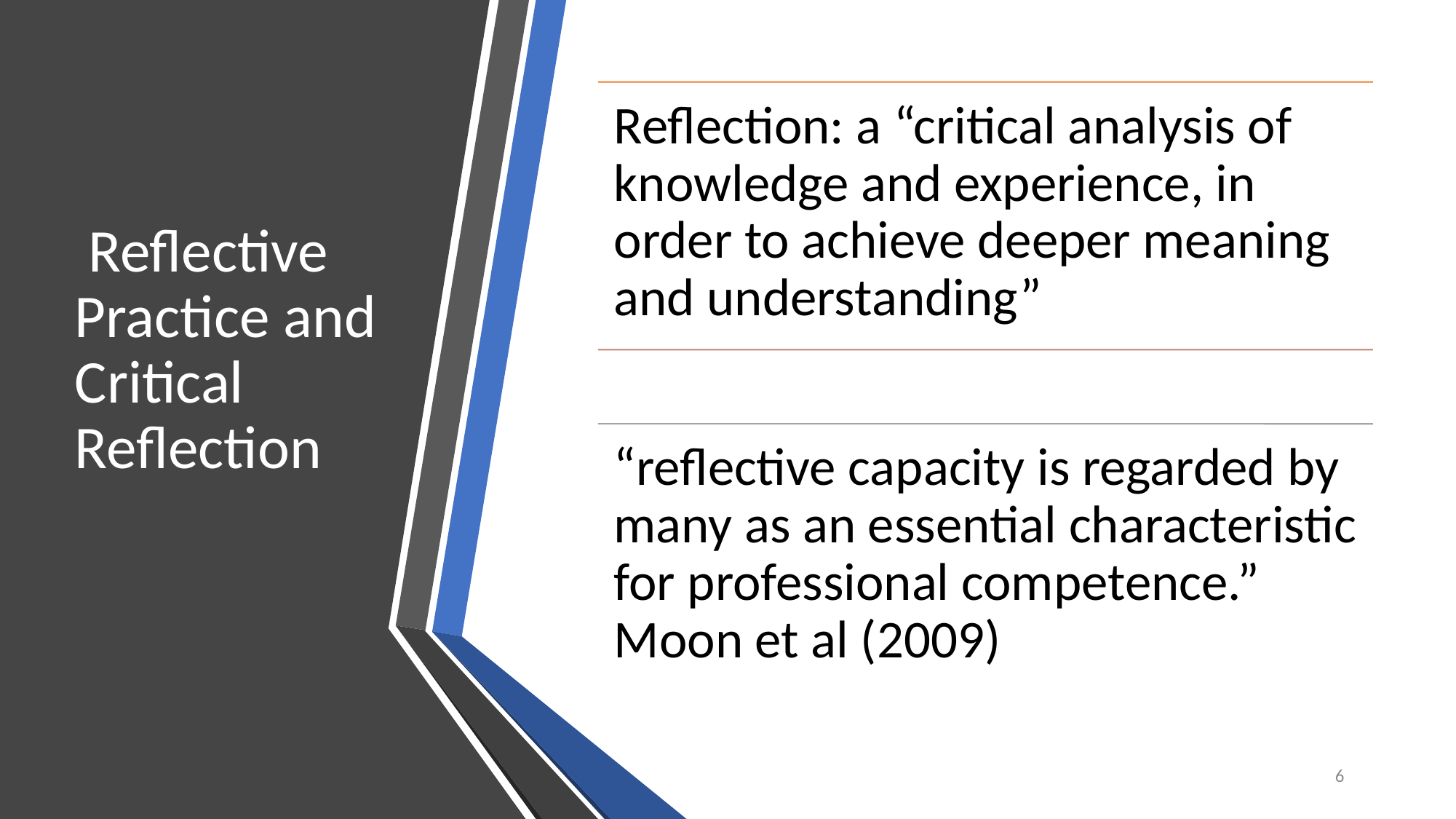

# Reflective Practice and Critical Reflection
Reflection: a “critical analysis of knowledge and experience, in order to achieve deeper meaning and understanding”

“reflective capacity is regarded by many as an essential characteristic for professional competence.”     Moon et al (2009)
6